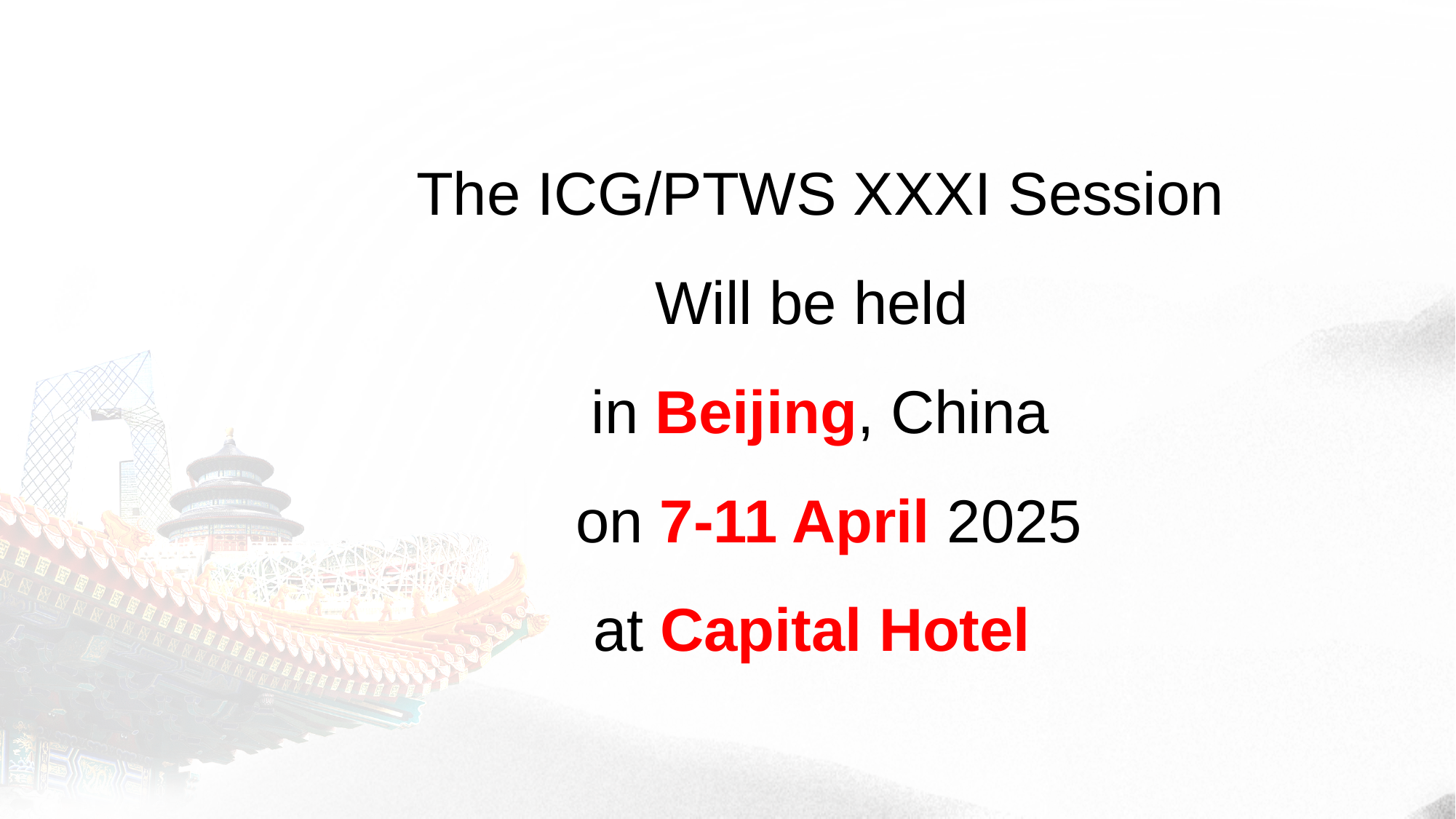

The ICG/PTWS XXXI Session
Will be held
in Beijing, China
 on 7-11 April 2025
at Capital Hotel